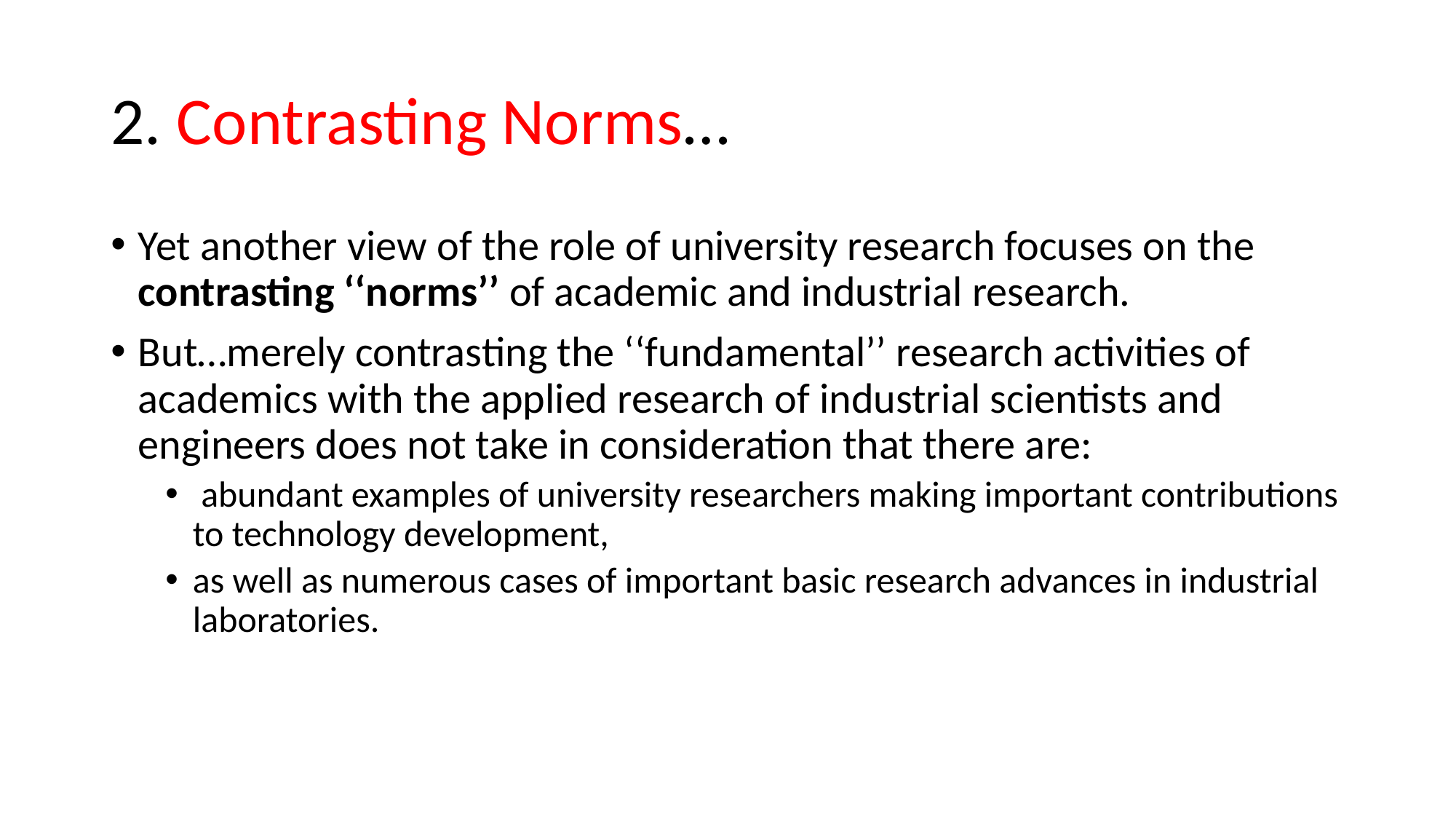

# 2. Contrasting Norms…
Yet another view of the role of university research focuses on the contrasting ‘‘norms’’ of academic and industrial research.
But…merely contrasting the ‘‘fundamental’’ research activities of academics with the applied research of industrial scientists and engineers does not take in consideration that there are:
 abundant examples of university researchers making important contributions to technology development,
as well as numerous cases of important basic research advances in industrial laboratories.